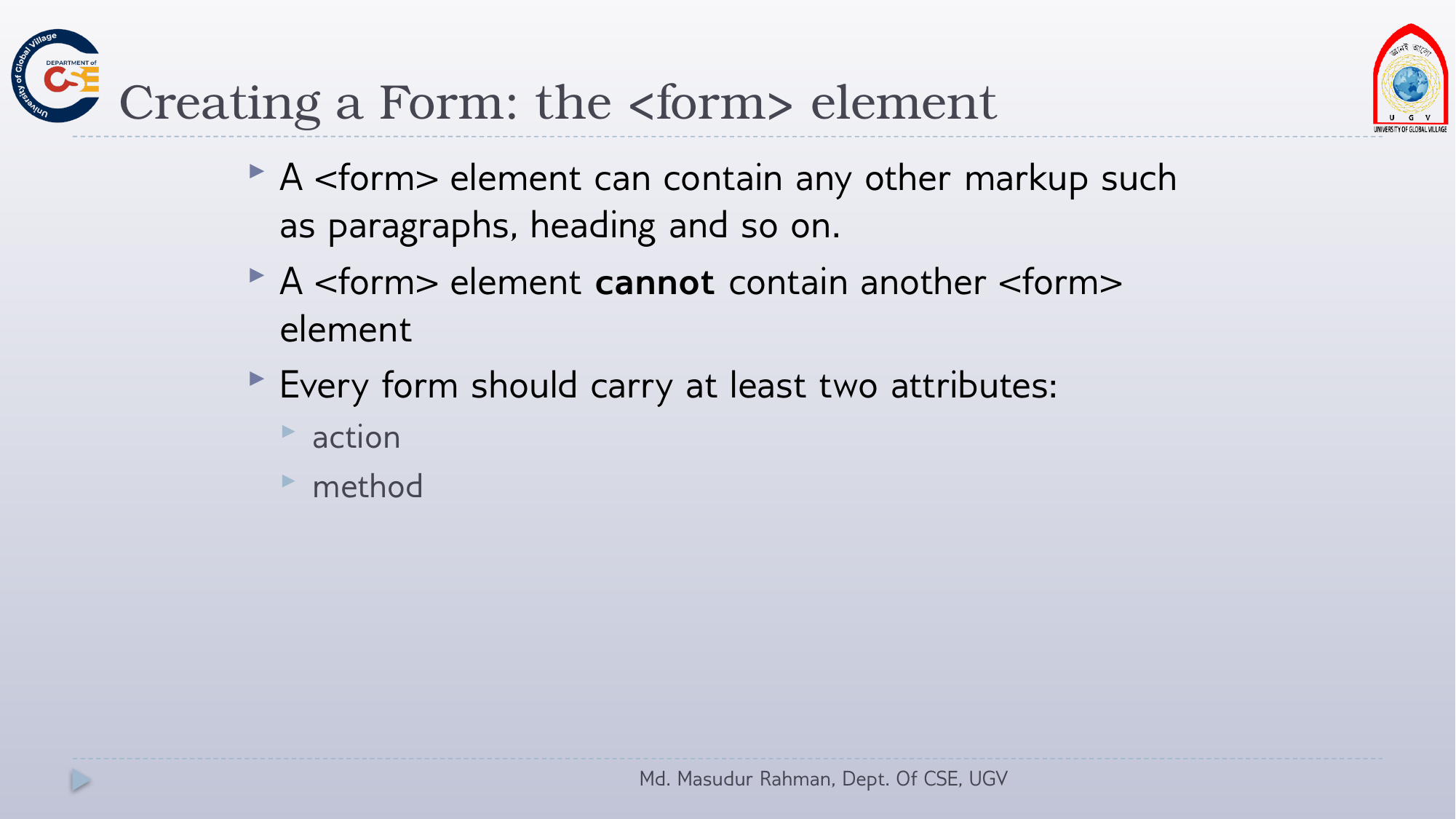

# Creating a Form: the <form> element
A <form> element can contain any other markup such as paragraphs, heading and so on.
A <form> element cannot contain another <form> element
Every form should carry at least two attributes:
action
method
Md. Masudur Rahman, Dept. Of CSE, UGV